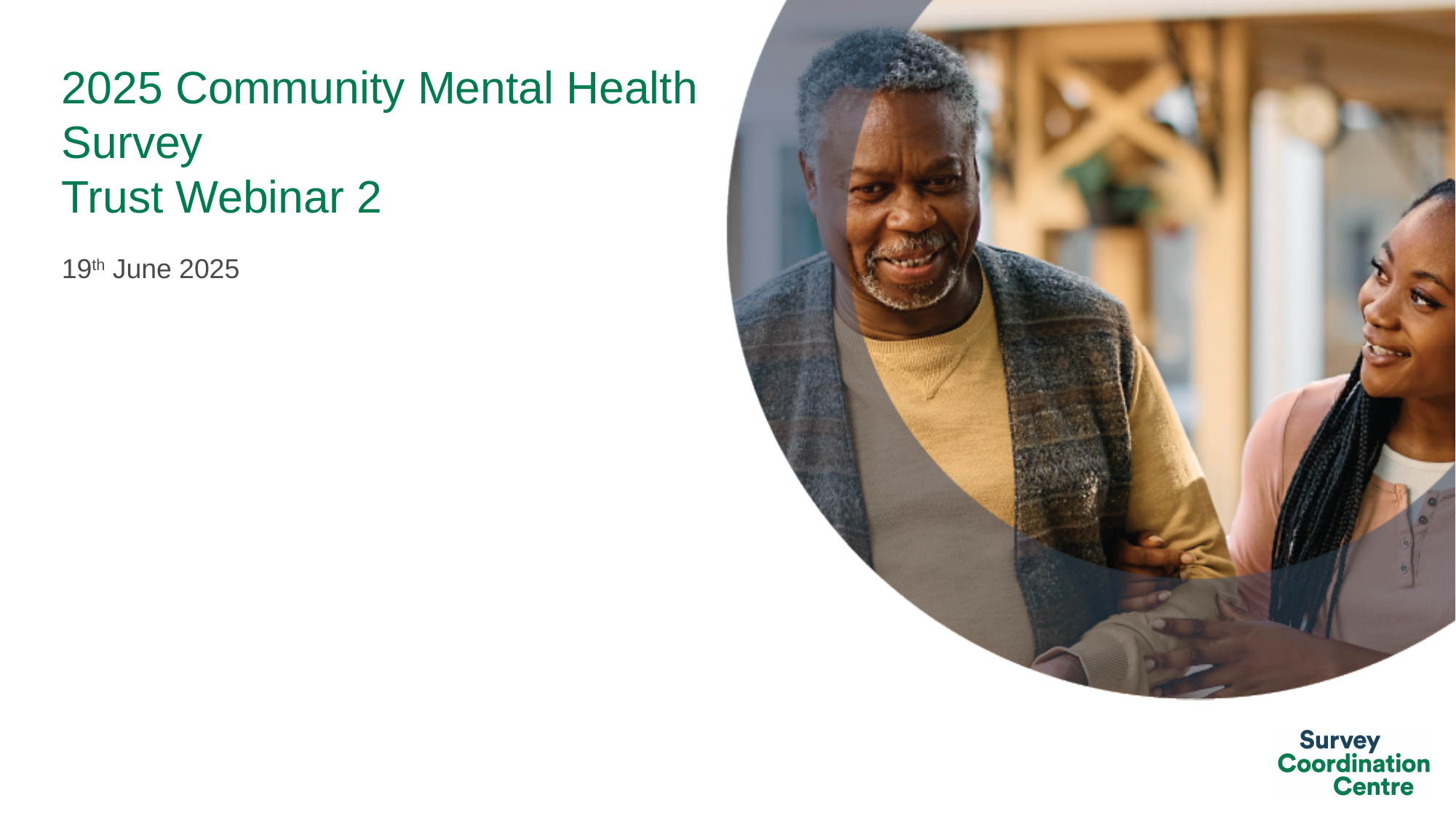

# 2025 Community Mental Health Survey Trust Webinar 2
19th June 2025